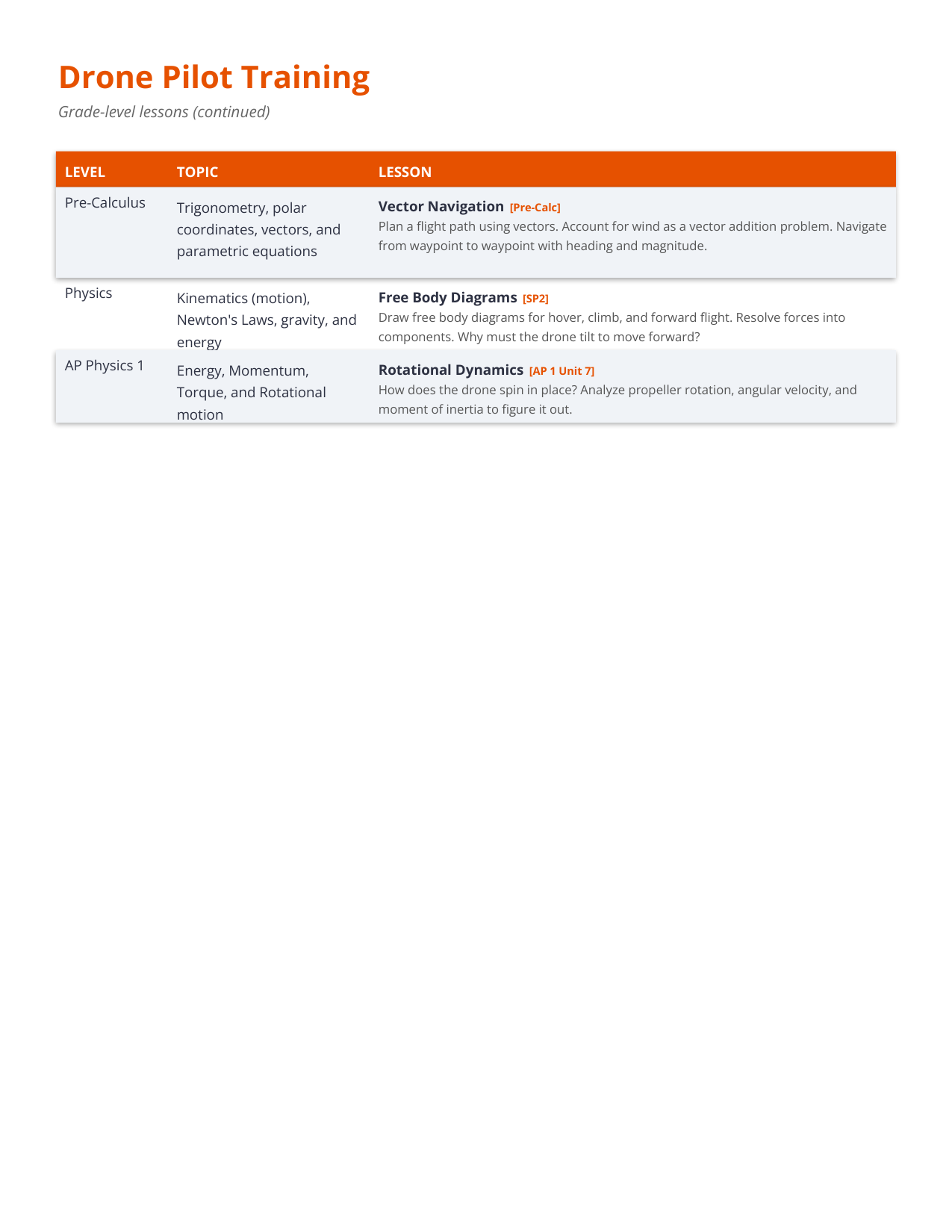

Drone Pilot Training
Grade-level lessons (continued)

LEVEL
TOPIC
LESSON

Vector Navigation  [Pre-Calc]
Plan a flight path using vectors. Account for wind as a vector addition problem. Navigate from waypoint to waypoint with heading and magnitude.
Pre-Calculus
Trigonometry, polar coordinates, vectors, and parametric equations
Free Body Diagrams  [SP2]
Draw free body diagrams for hover, climb, and forward flight. Resolve forces into components. Why must the drone tilt to move forward?
Physics
Kinematics (motion), Newton's Laws, gravity, and energy

Rotational Dynamics  [AP 1 Unit 7]
How does the drone spin in place? Analyze propeller rotation, angular velocity, and moment of inertia to figure it out.
AP Physics 1
Energy, Momentum, Torque, and Rotational motion